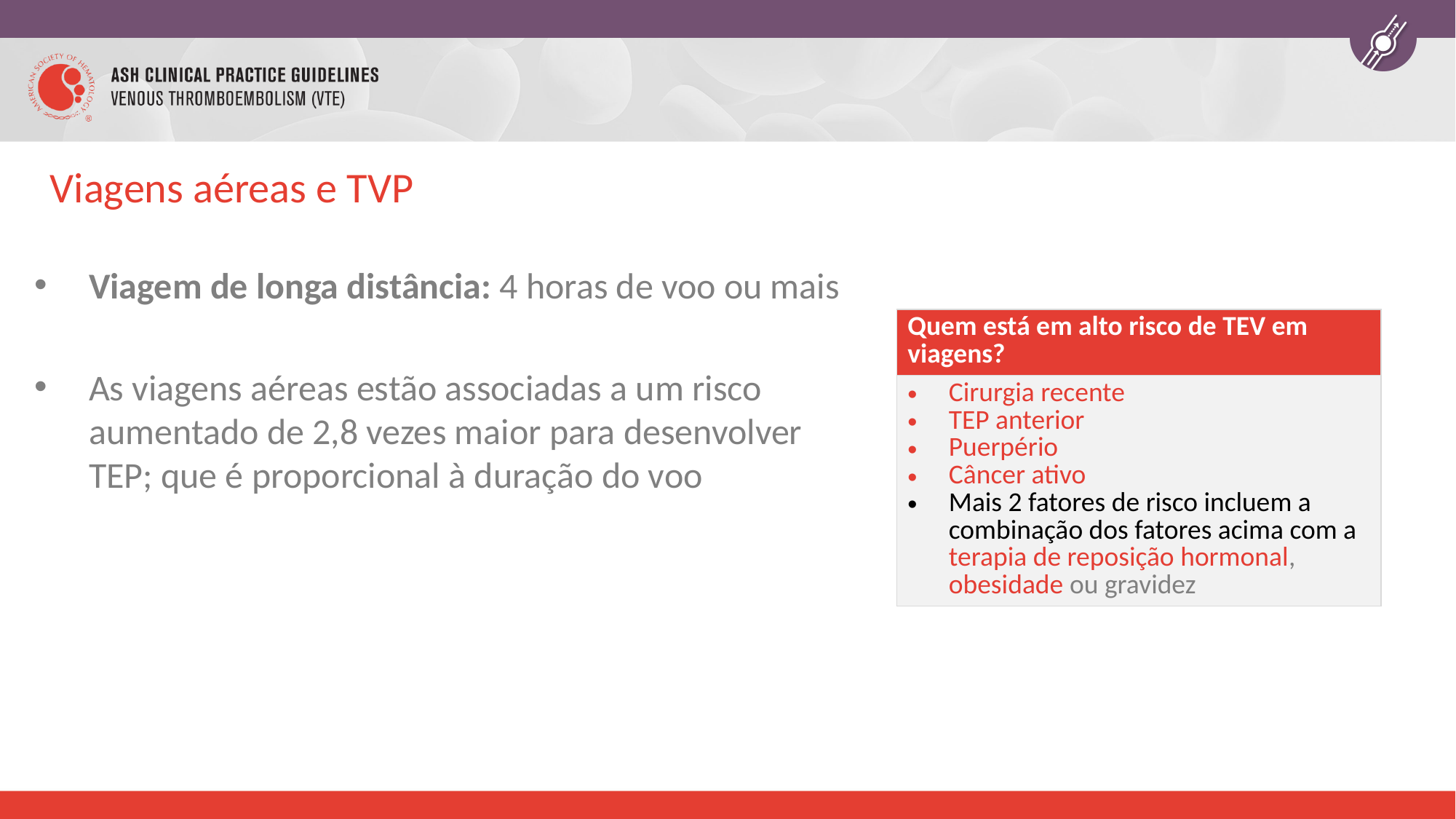

# Viagens aéreas e TVP
Viagem de longa distância: 4 horas de voo ou mais

As viagens aéreas estão associadas a um risco aumentado de 2,8 vezes maior para desenvolver TEP; que é proporcional à duração do voo
| Quem está em alto risco de TEV em viagens? |
| --- |
| Cirurgia recente TEP anterior Puerpério Câncer ativo Mais 2 fatores de risco incluem a combinação dos fatores acima com a terapia de reposição hormonal, obesidade ou gravidez |